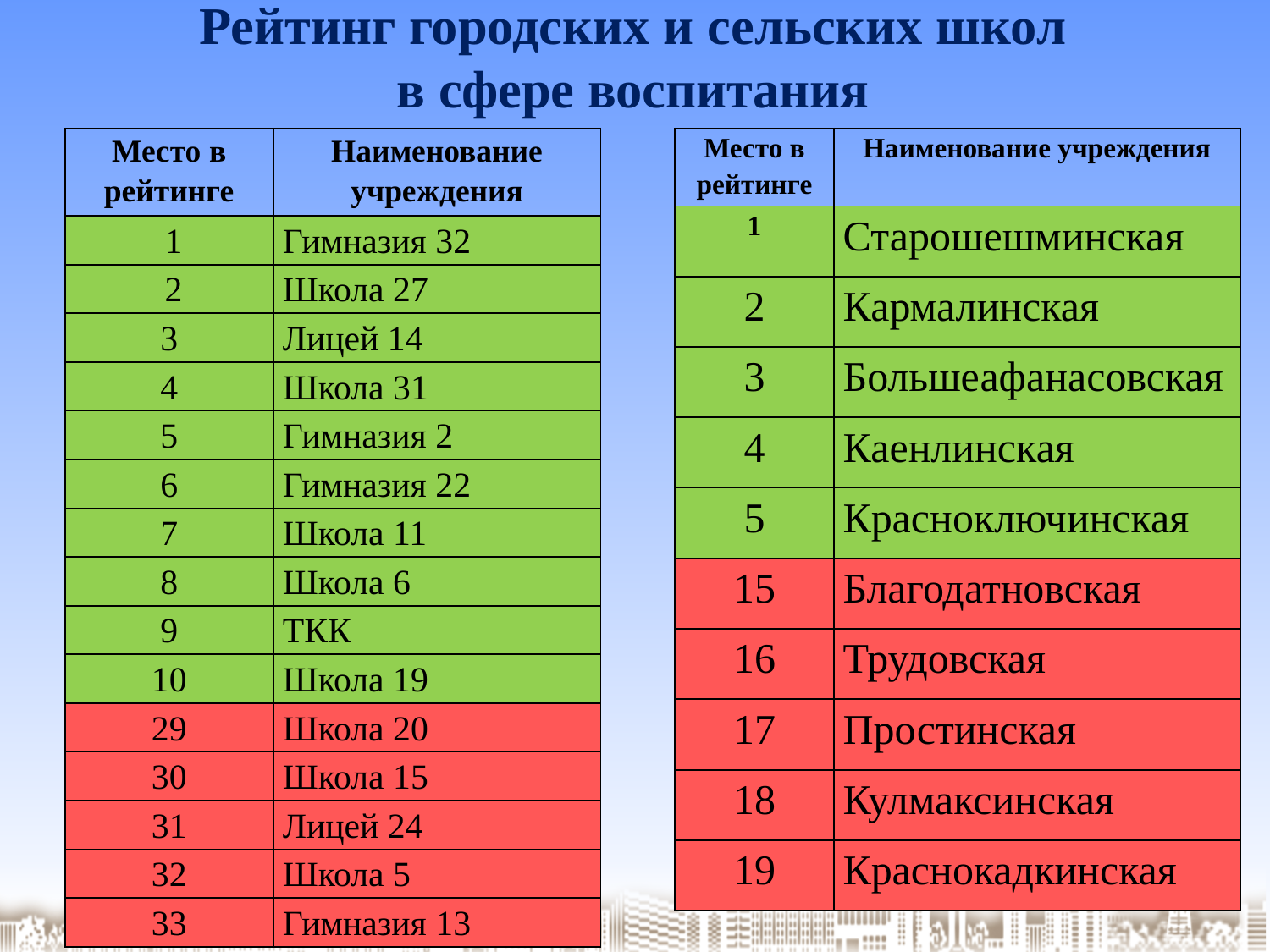

Рейтинг городских и сельских школ
в сфере воспитания
| Место в рейтинге | Наименование учреждения |
| --- | --- |
| 1 | Гимназия 32 |
| 2 | Школа 27 |
| 3 | Лицей 14 |
| 4 | Школа 31 |
| 5 | Гимназия 2 |
| 6 | Гимназия 22 |
| 7 | Школа 11 |
| 8 | Школа 6 |
| 9 | ТКК |
| 10 | Школа 19 |
| 29 | Школа 20 |
| 30 | Школа 15 |
| 31 | Лицей 24 |
| 32 | Школа 5 |
| 33 | Гимназия 13 |
| Место в рейтинге | Наименование учреждения |
| --- | --- |
| 1 | Старошешминская |
| 2 | Кармалинская |
| 3 | Большеафанасовская |
| 4 | Каенлинская |
| 5 | Красноключинская |
| 15 | Благодатновская |
| 16 | Трудовская |
| 17 | Простинская |
| 18 | Кулмаксинская |
| 19 | Краснокадкинская |